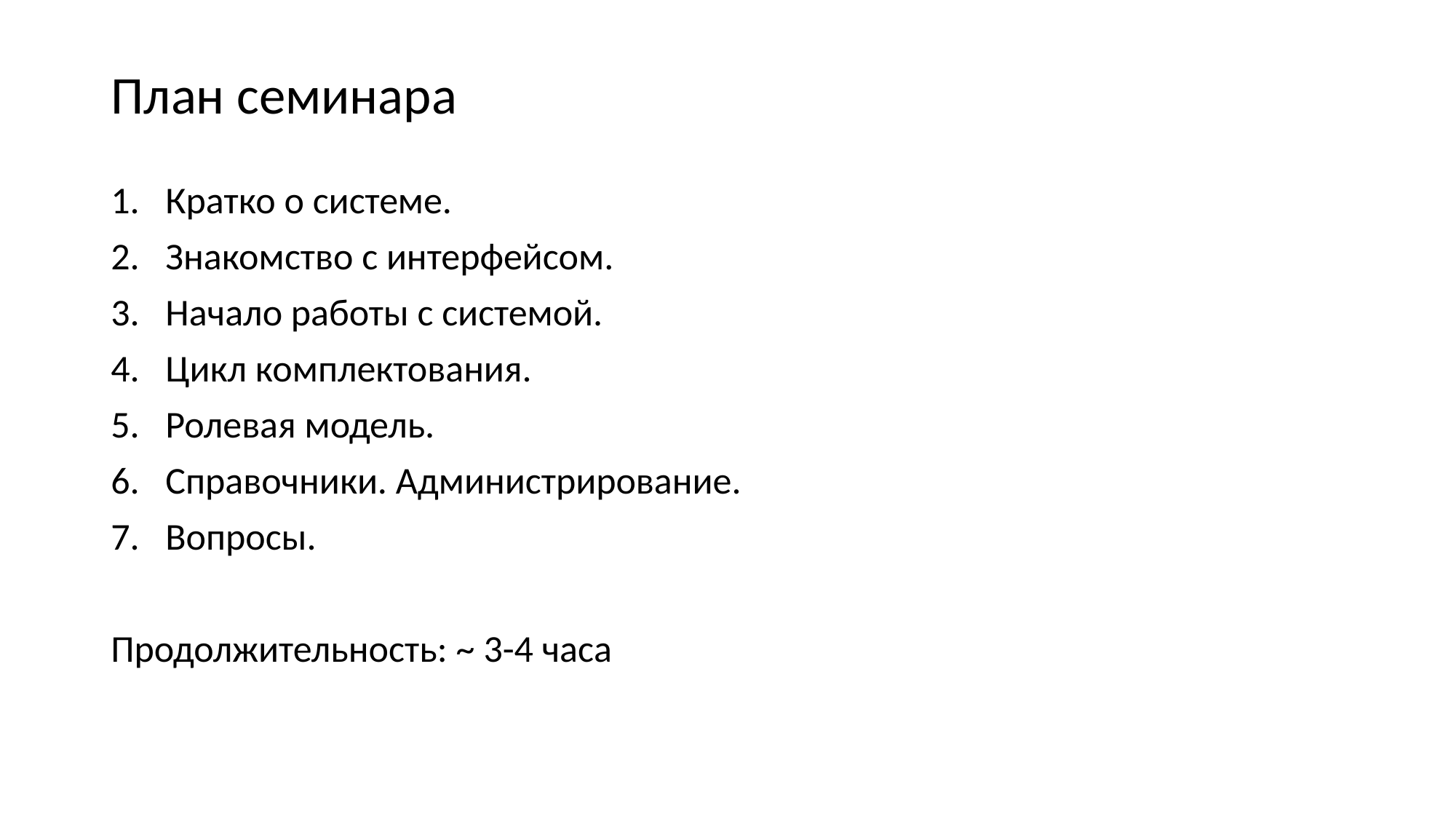

# План семинара
Кратко о системе.
Знакомство с интерфейсом.
Начало работы с системой.
Цикл комплектования.
Ролевая модель.
Справочники. Администрирование.
Вопросы.

Продолжительность: ~ 3-4 часа